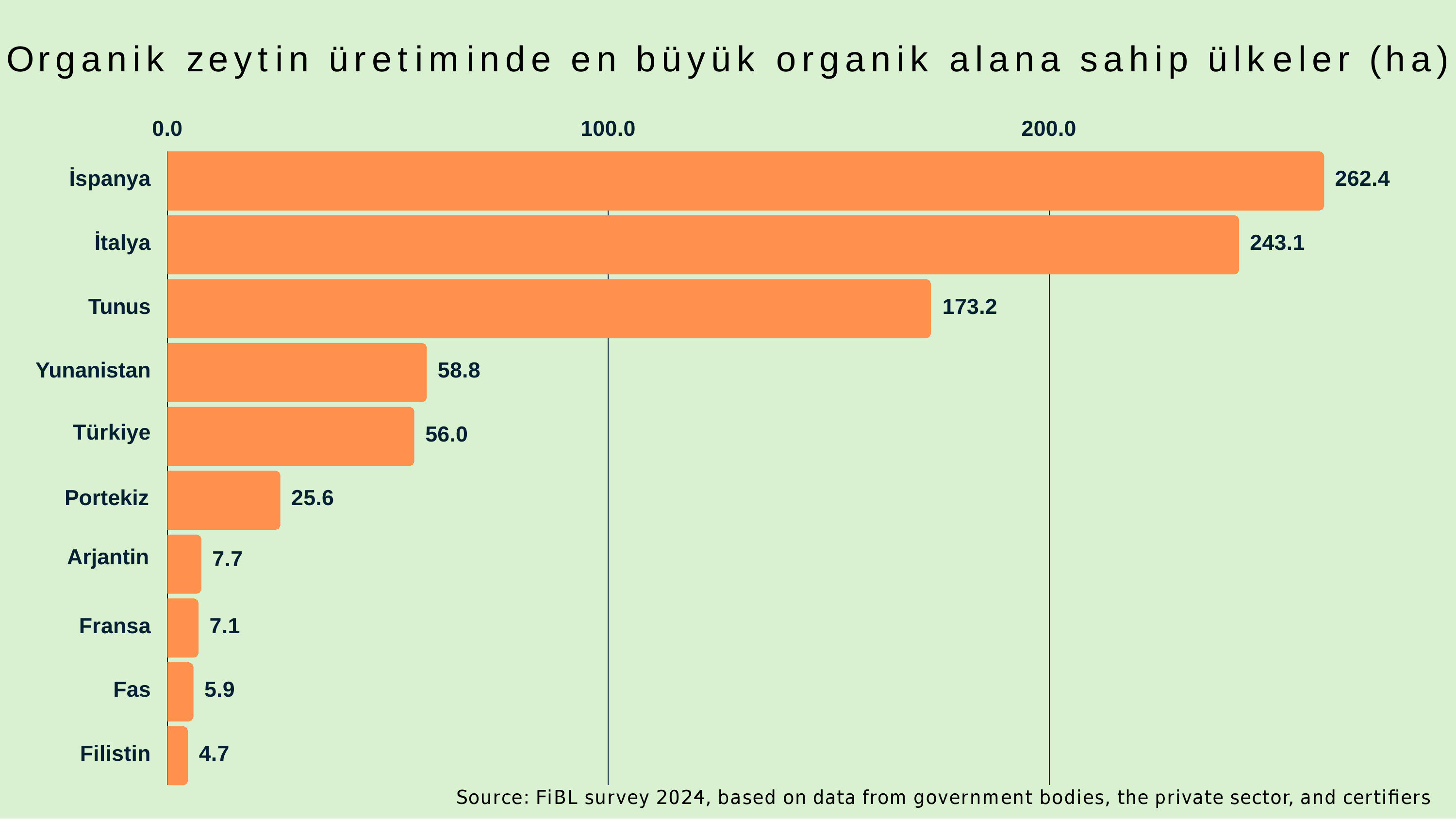

# Organik	zeytin	üretiminde	en	büyük	organik	alana	sahip	ülkeler	(ha)
|  | 0.0 |  |  |  | 100.0 |  | 200.0 |  |  |
| --- | --- | --- | --- | --- | --- | --- | --- | --- | --- |
| İspanya |  |  |  |  |  |  |  |  | 262.4 |
| İtalya |  |  |  |  |  |  |  | 243.1 |  |
| Tunus |  |  |  |  |  | 173.2 |  |  |  |
| Yunanistan |  |  |  | 58.8 |  |  |  |  |  |
| Türkiye |  |  |  | 56.0 |  |  |  |  |  |
| Portekiz Arjantin |  | 7.7 | 25.6 |  |  |  |  |  |  |
| Fransa |  | 7.1 |  |  |  |  |  |  |  |
| Fas |  | 5.9 |  |  |  |  |  |  |  |
| Filistin |  | 4.7 |  |  |  |  |  |  |  |

Source: FiBL survey 2024, based on data from government bodies, the private sector, and certifiers